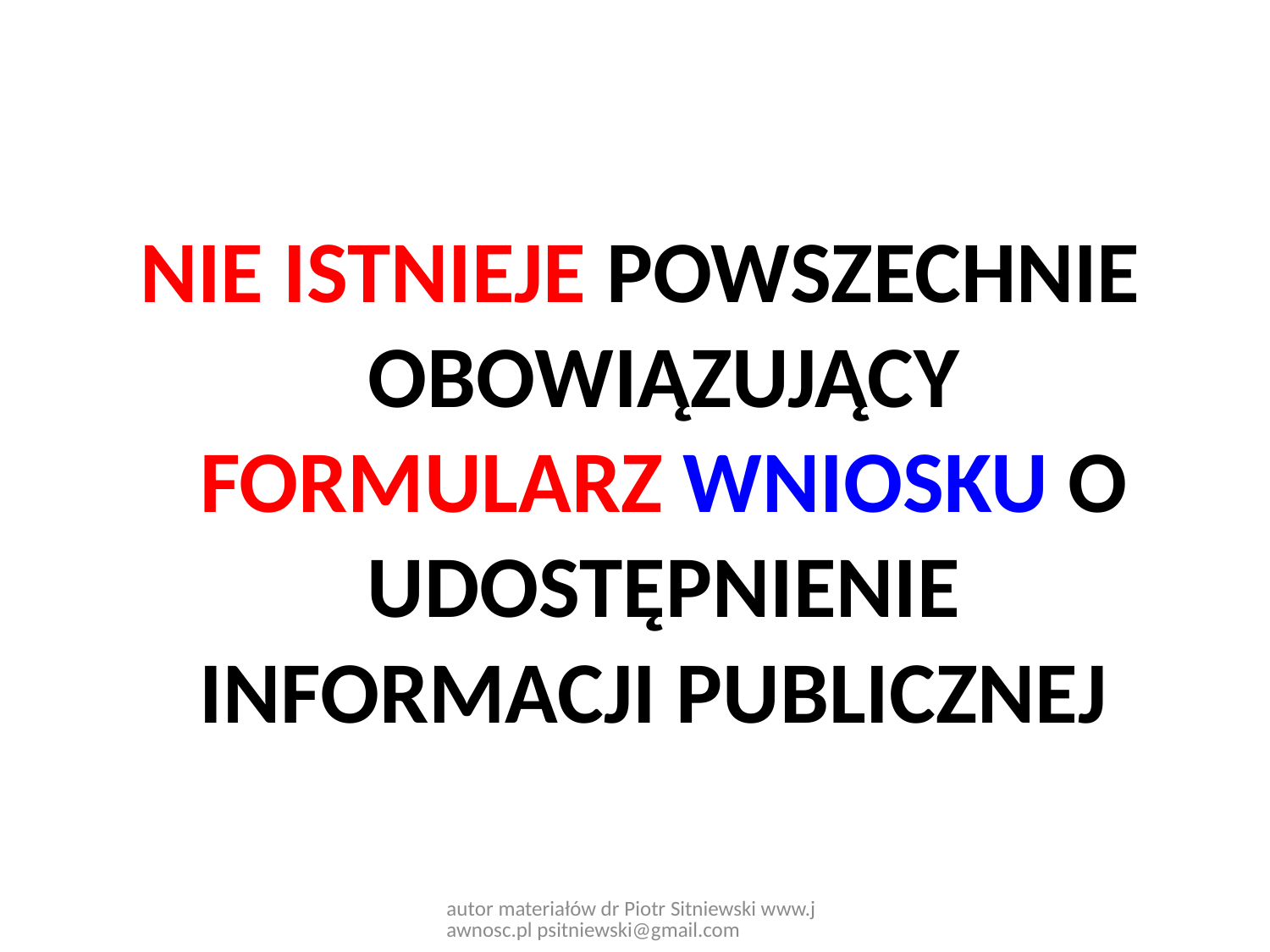

NIE ISTNIEJE POWSZECHNIE OBOWIĄZUJĄCY FORMULARZ WNIOSKU O UDOSTĘPNIENIE INFORMACJI PUBLICZNEJ
autor materiałów dr Piotr Sitniewski www.jawnosc.pl psitniewski@gmail.com